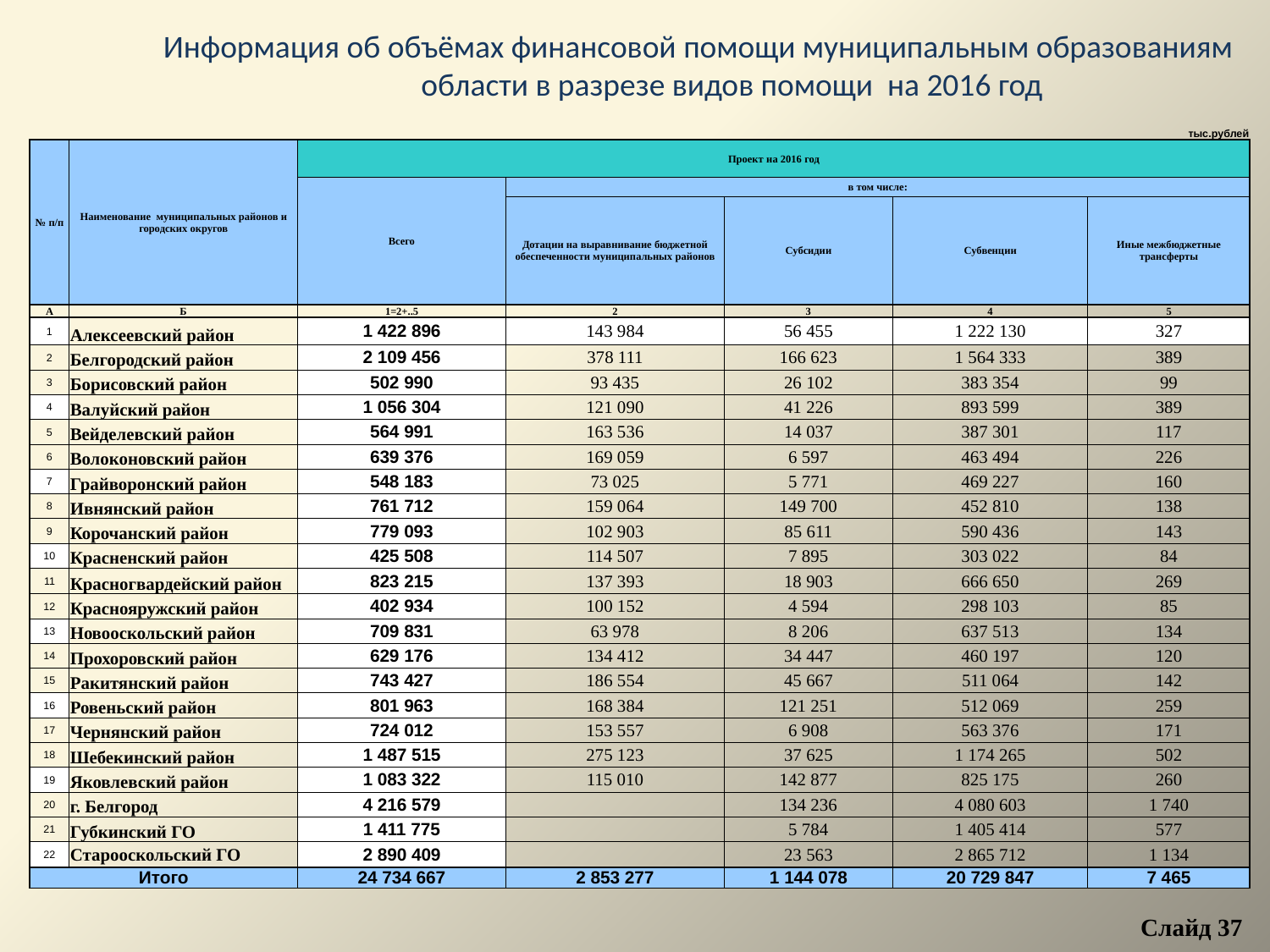

Информация об объёмах финансовой помощи муниципальным образованиям области в разрезе видов помощи  на 2016 год
|  |  |  |  |  |  |  |  |  | тыс.рублей |
| --- | --- | --- | --- | --- | --- | --- | --- | --- | --- |
| № п/п | Наименование муниципальных районов и городских округов | Проект на 2016 год |  |  |  |  |  |  |  |
|  |  | Всего | в том числе: |  |  |  |  |  |  |
|  |  |  | Дотации на выравнивание бюджетной обеспеченности муниципальных районов |  | Субсидии |  | Субвенции |  | Иные межбюджетные трансферты |
| А | Б | 1=2+..5 | 2 |  | 3 |  | 4 |  | 5 |
| 1 | Алексеевский район | 1 422 896 | 143 984 |  | 56 455 |  | 1 222 130 |  | 327 |
| 2 | Белгородский район | 2 109 456 | 378 111 |  | 166 623 |  | 1 564 333 |  | 389 |
| 3 | Борисовский район | 502 990 | 93 435 |  | 26 102 |  | 383 354 |  | 99 |
| 4 | Валуйский район | 1 056 304 | 121 090 |  | 41 226 |  | 893 599 |  | 389 |
| 5 | Вейделевский район | 564 991 | 163 536 |  | 14 037 |  | 387 301 |  | 117 |
| 6 | Волоконовский район | 639 376 | 169 059 |  | 6 597 |  | 463 494 |  | 226 |
| 7 | Грайворонский район | 548 183 | 73 025 |  | 5 771 |  | 469 227 |  | 160 |
| 8 | Ивнянский район | 761 712 | 159 064 |  | 149 700 |  | 452 810 |  | 138 |
| 9 | Корочанский район | 779 093 | 102 903 |  | 85 611 |  | 590 436 |  | 143 |
| 10 | Красненский район | 425 508 | 114 507 |  | 7 895 |  | 303 022 |  | 84 |
| 11 | Красногвардейский район | 823 215 | 137 393 |  | 18 903 |  | 666 650 |  | 269 |
| 12 | Краснояружский район | 402 934 | 100 152 |  | 4 594 |  | 298 103 |  | 85 |
| 13 | Новооскольский район | 709 831 | 63 978 |  | 8 206 |  | 637 513 |  | 134 |
| 14 | Прохоровский район | 629 176 | 134 412 |  | 34 447 |  | 460 197 |  | 120 |
| 15 | Ракитянский район | 743 427 | 186 554 |  | 45 667 |  | 511 064 |  | 142 |
| 16 | Ровеньский район | 801 963 | 168 384 |  | 121 251 |  | 512 069 |  | 259 |
| 17 | Чернянский район | 724 012 | 153 557 |  | 6 908 |  | 563 376 |  | 171 |
| 18 | Шебекинский район | 1 487 515 | 275 123 |  | 37 625 |  | 1 174 265 |  | 502 |
| 19 | Яковлевский район | 1 083 322 | 115 010 |  | 142 877 |  | 825 175 |  | 260 |
| 20 | г. Белгород | 4 216 579 |  |  | 134 236 |  | 4 080 603 |  | 1 740 |
| 21 | Губкинский ГО | 1 411 775 |  |  | 5 784 |  | 1 405 414 |  | 577 |
| 22 | Старооскольский ГО | 2 890 409 |  |  | 23 563 |  | 2 865 712 |  | 1 134 |
| Итого |  | 24 734 667 | 2 853 277 |  | 1 144 078 |  | 20 729 847 |  | 7 465 |
Слайд 37